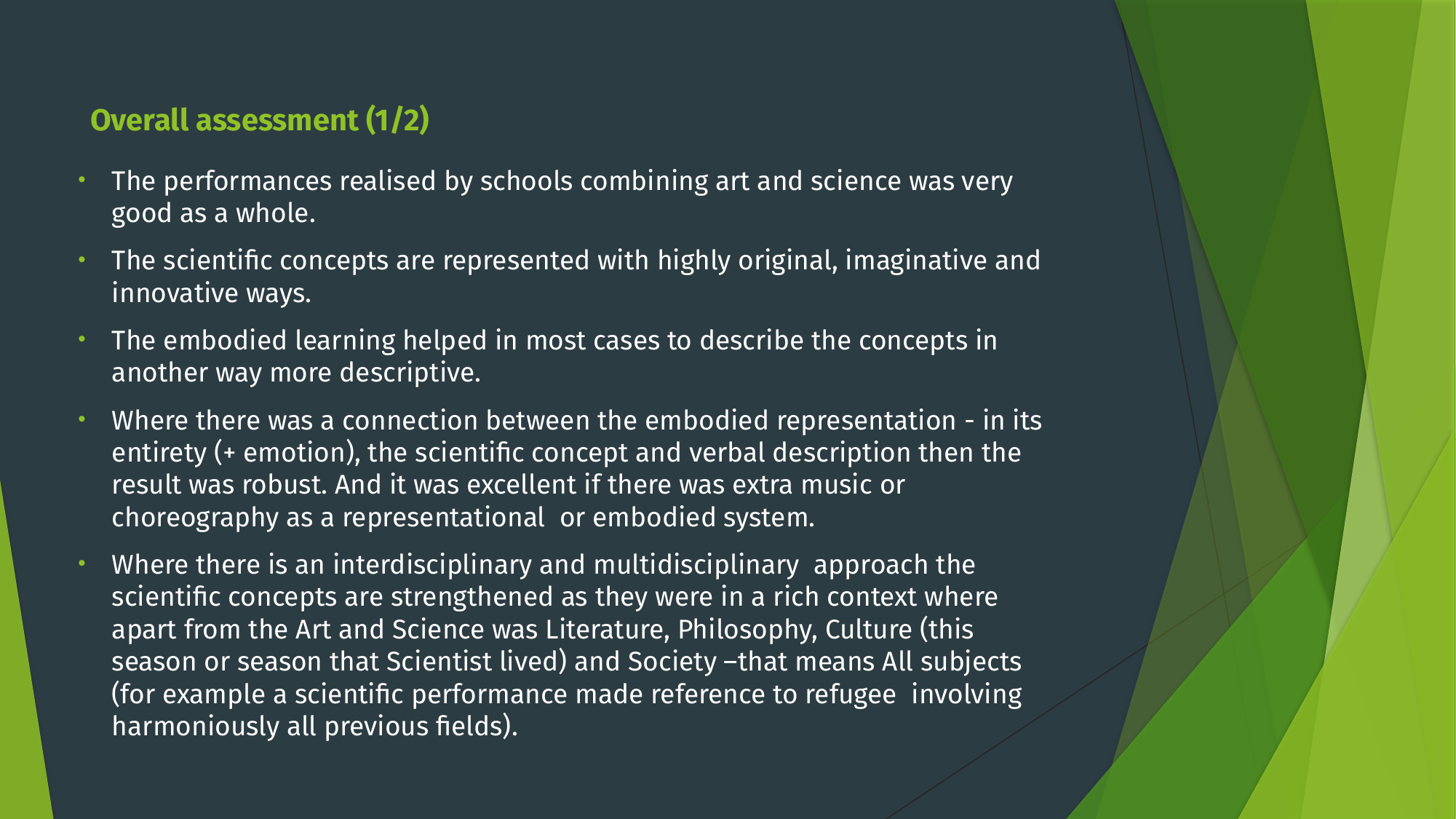

# Overall assessment (1/2)
The performances realised by schools combining art and science was very good as a whole.
The scientific concepts are represented with highly original, imaginative and innovative ways.
The embodied learning helped in most cases to describe the concepts in another way more descriptive.
Where there was a connection between the embodied representation - in its entirety (+ emotion), the scientific concept and verbal description then the result was robust. And it was excellent if there was extra music or choreography as a representational  or embodied system.
Where there is an interdisciplinary and multidisciplinary  approach the scientific concepts are strengthened as they were in a rich context where apart from the Art and Science was Literature, Philosophy, Culture (this season or season that Scientist lived) and Society –that means All subjects (for example a scientific performance made reference to refugee  involving harmoniously all previous fields).